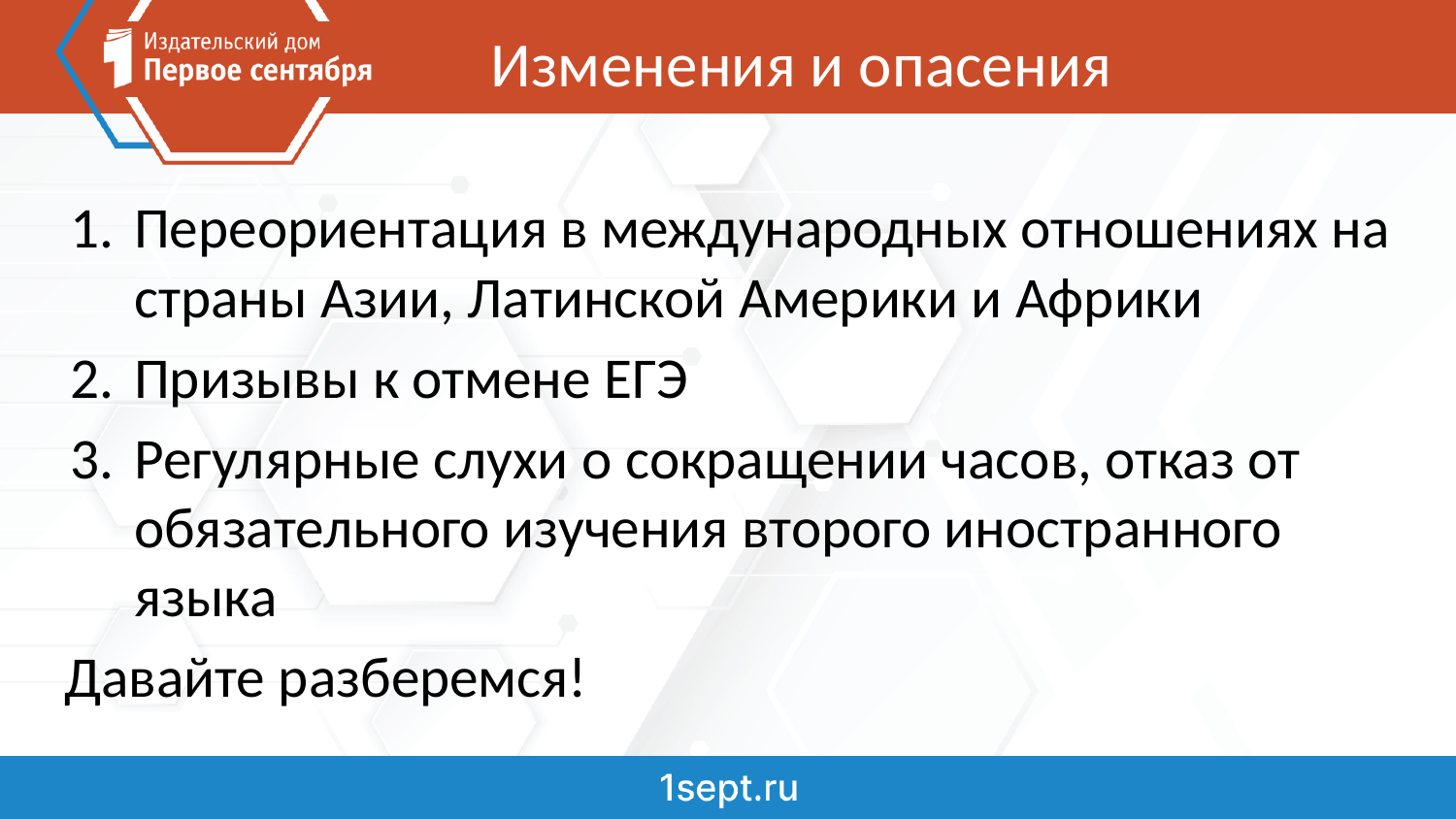

# Изменения и опасения
Переориентация в международных отношениях на страны Азии, Латинской Америки и Африки
Призывы к отмене ЕГЭ
Регулярные слухи о сокращении часов, отказ от обязательного изучения второго иностранного языка
Давайте разберемся!